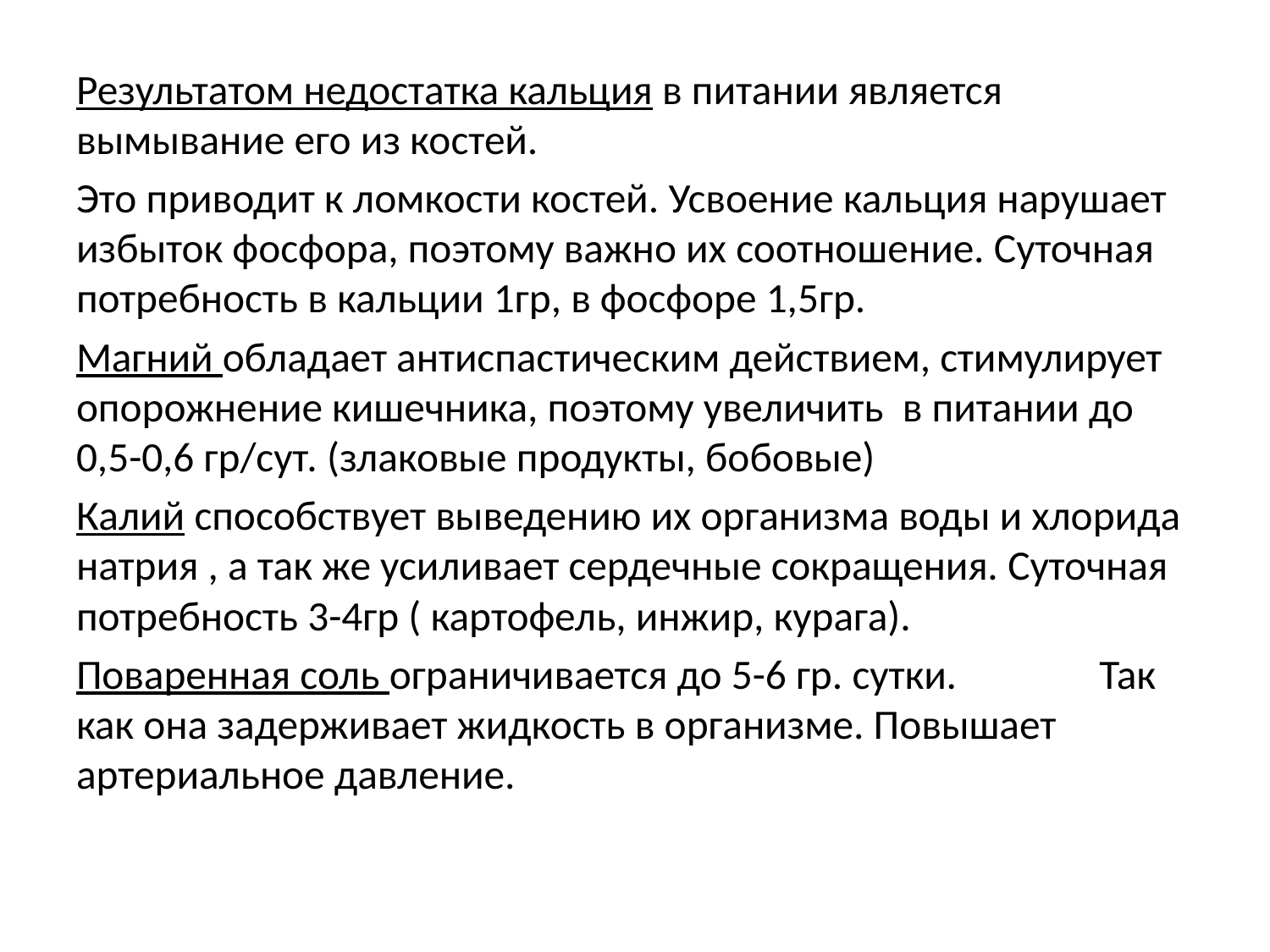

Результатом недостатка кальция в питании является вымывание его из костей.
Это приводит к ломкости костей. Усвоение кальция нарушает избыток фосфора, поэтому важно их соотношение. Суточная потребность в кальции 1гр, в фосфоре 1,5гр.
Магний обладает антиспастическим действием, стимулирует опорожнение кишечника, поэтому увеличить  в питании до 0,5-0,6 гр/сут. (злаковые продукты, бобовые)
Калий способствует выведению их организма воды и хлорида натрия , а так же усиливает сердечные сокращения. Суточная потребность 3-4гр ( картофель, инжир, курага).
Поваренная соль ограничивается до 5-6 гр. сутки.               Так как она задерживает жидкость в организме. Повышает артериальное давление.